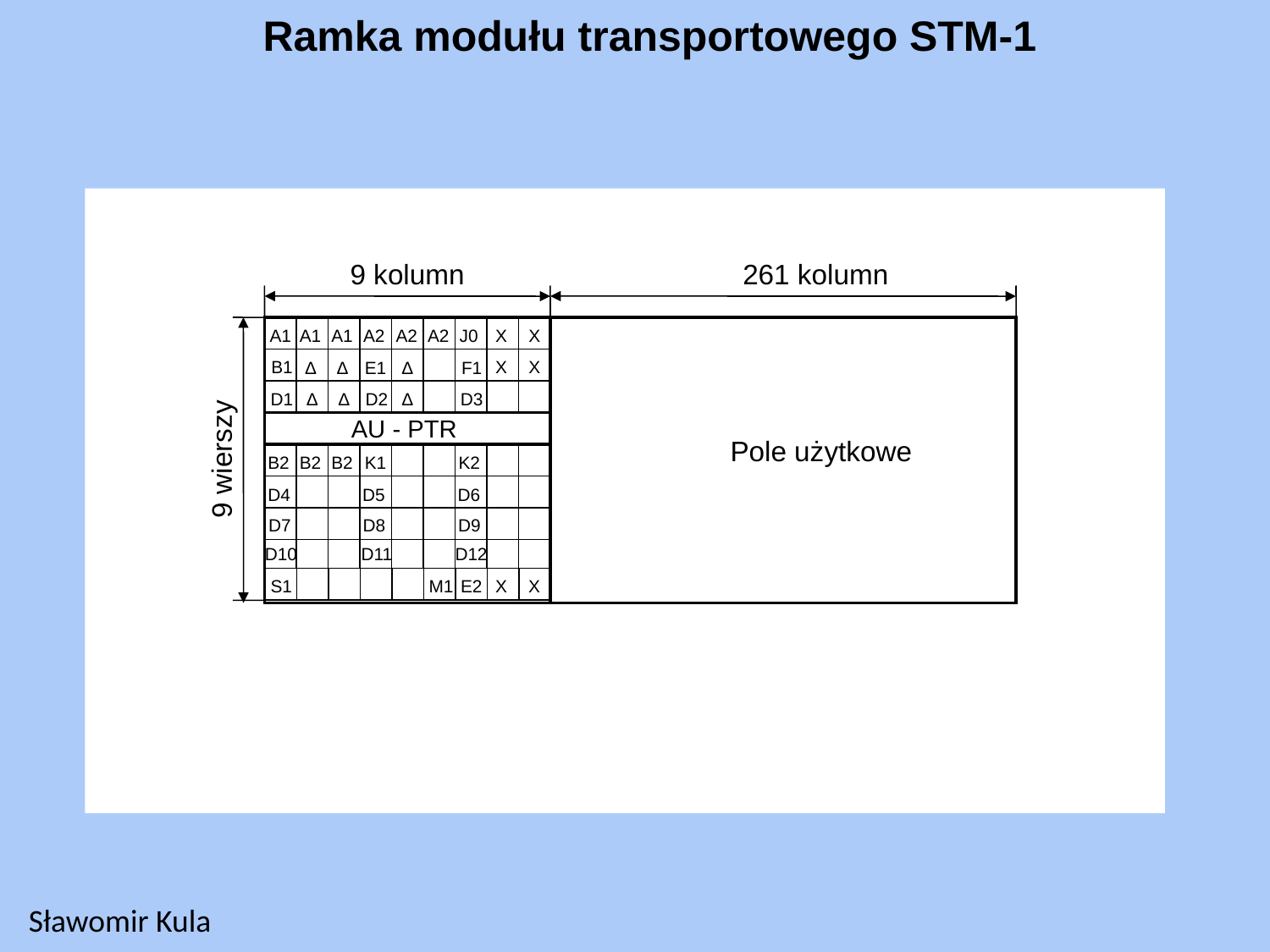

Ramka modułu transportowego STM-1

9 kolumn
261 kolumn

A1
A1
A1
X
A2
A2
A2
J0
X

X
X
B1
Δ
F1
Δ
E1
Δ

D1
D2
Δ
Δ
D3
Δ
AU - PTR

Pole użytkowe
9 wierszy

K1
K2
B2
B2
B2

D4
D5
D6

D7
D8
D9
D10
D11
D12

S1
M1
E2
X
X

Sławomir Kula